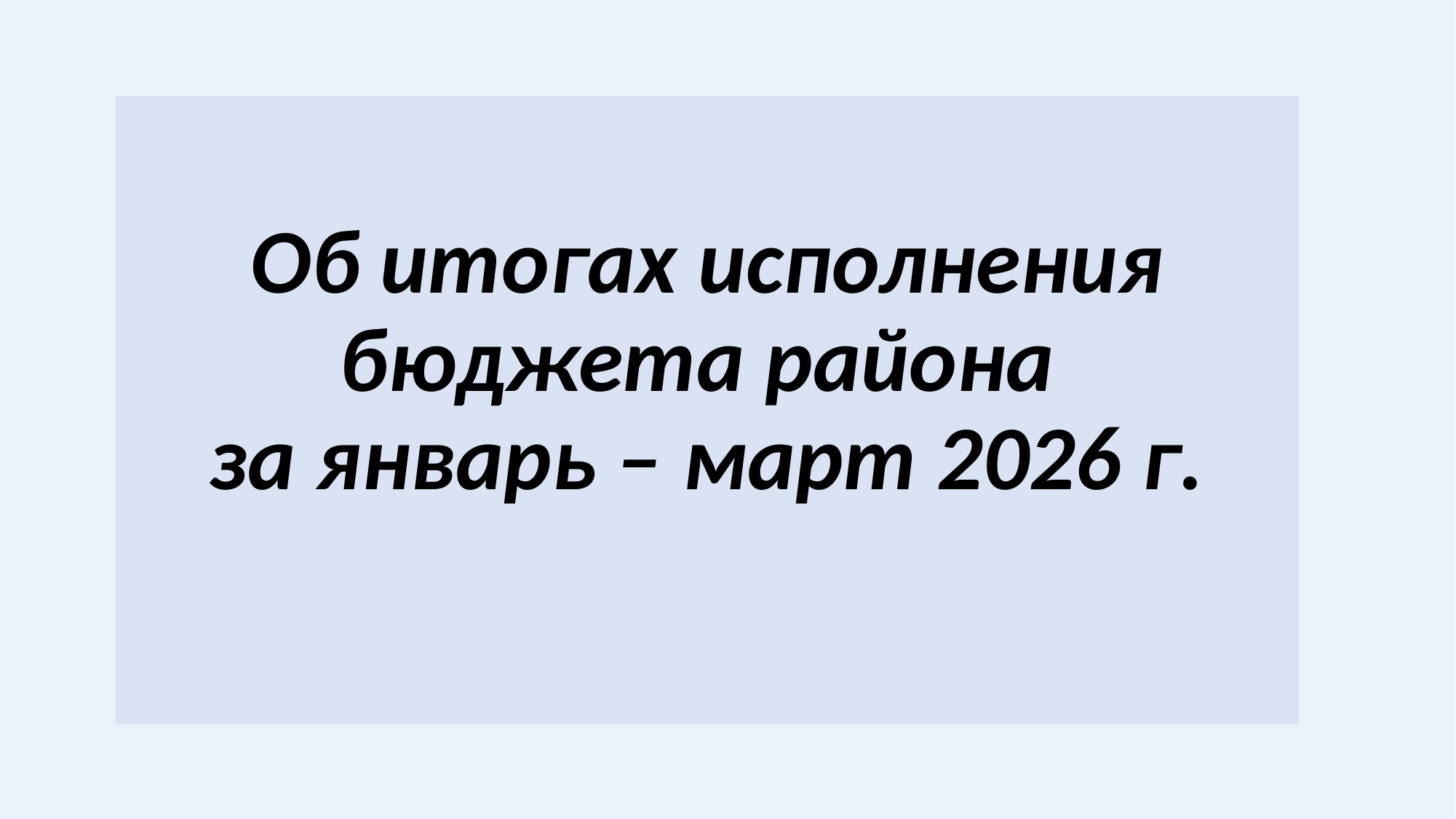

# Об итогах исполнения бюджета района за январь – март 2026 г.